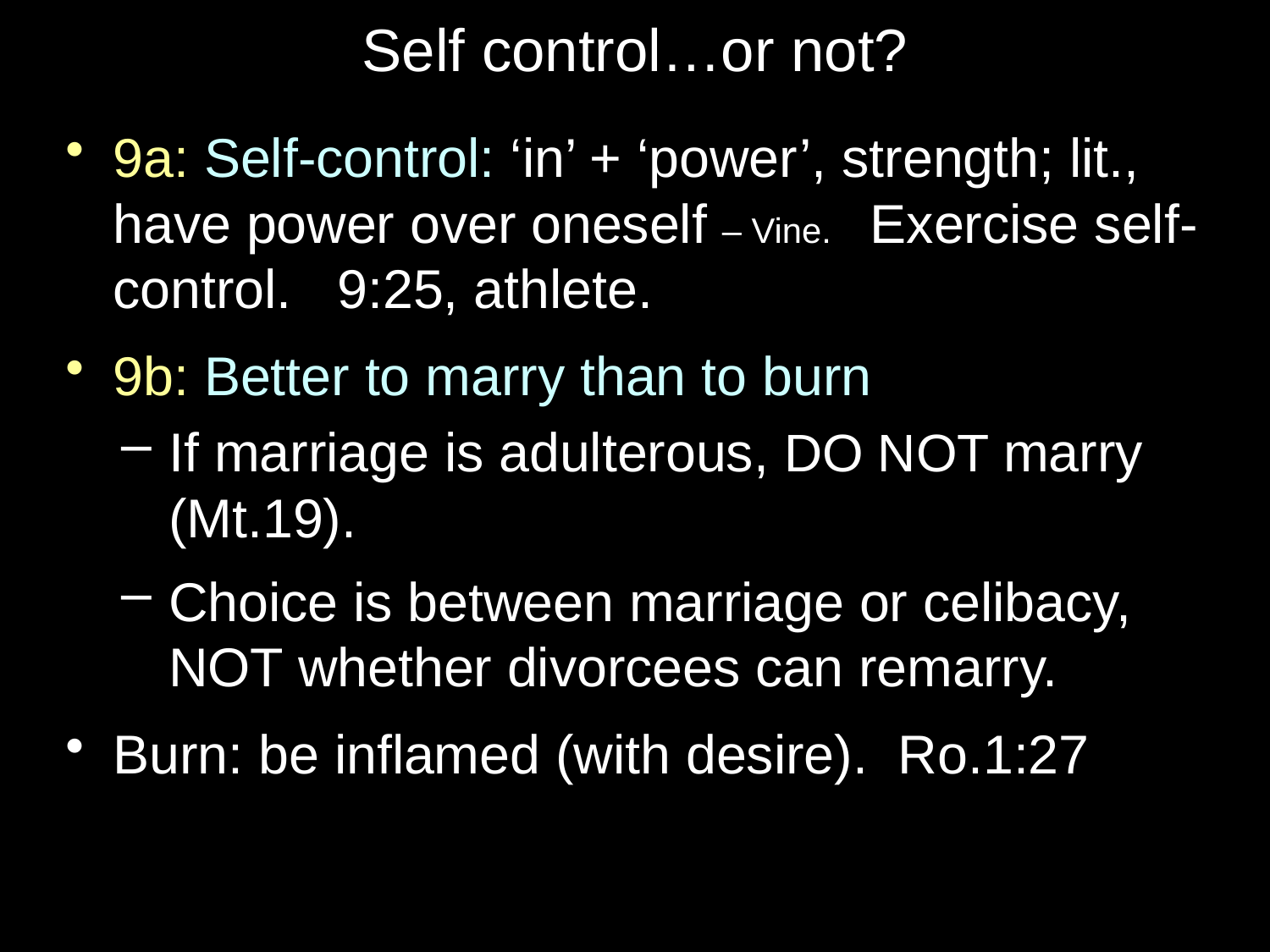

# Self control…or not?
9a: Self-control: ‘in’ + ‘power’, strength; lit., have power over oneself – Vine.    Exercise self-control.   9:25, athlete.
9b: Better to marry than to burn
If marriage is adulterous, DO NOT marry (Mt.19).
Choice is between marriage or celibacy, NOT whether divorcees can remarry.
Burn: be inflamed (with desire).  Ro.1:27